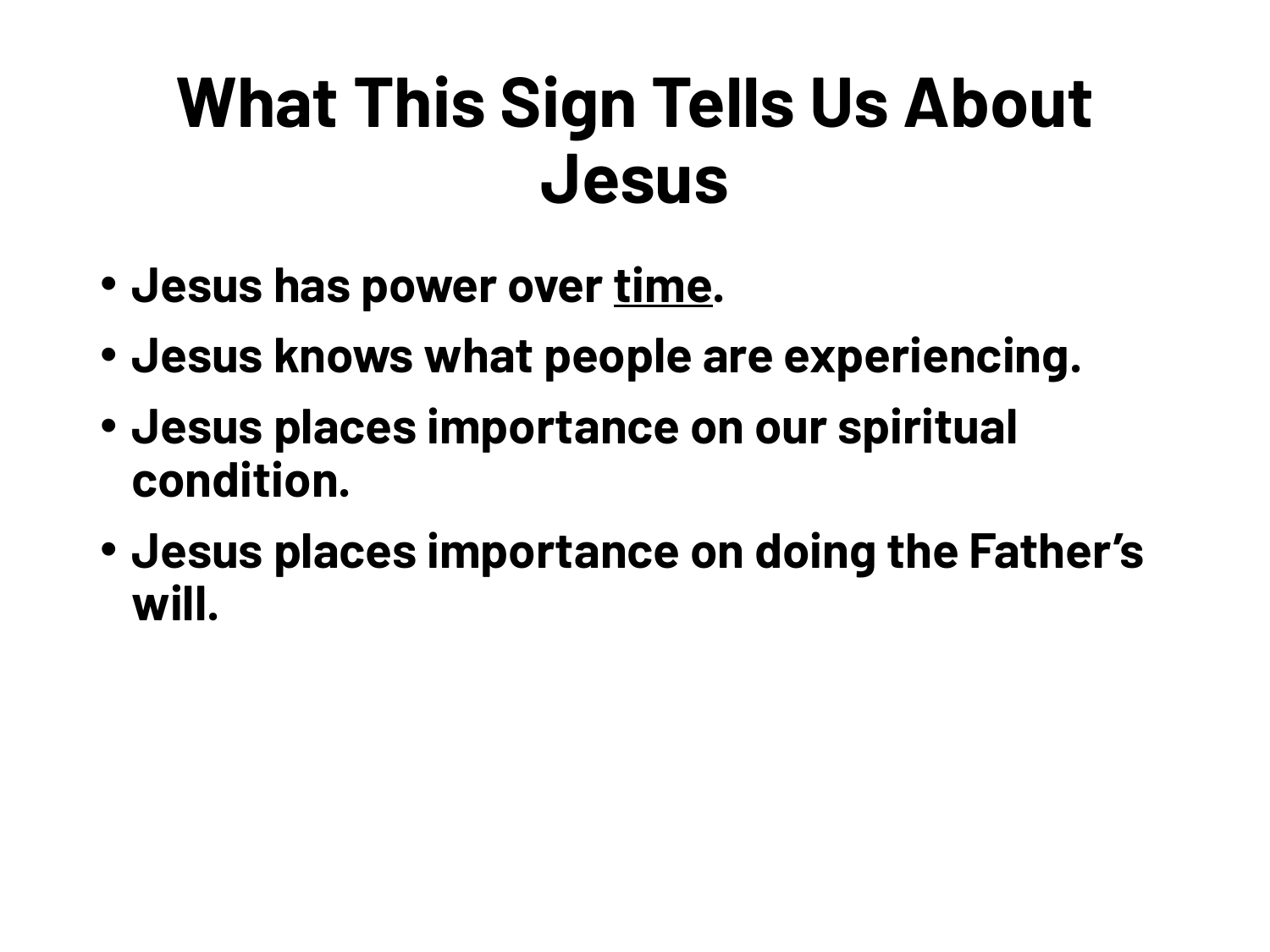

# What This Sign Tells Us About Jesus
Jesus has power over time.
Jesus knows what people are experiencing.
Jesus places importance on our spiritual condition.
Jesus places importance on doing the Father’s will.